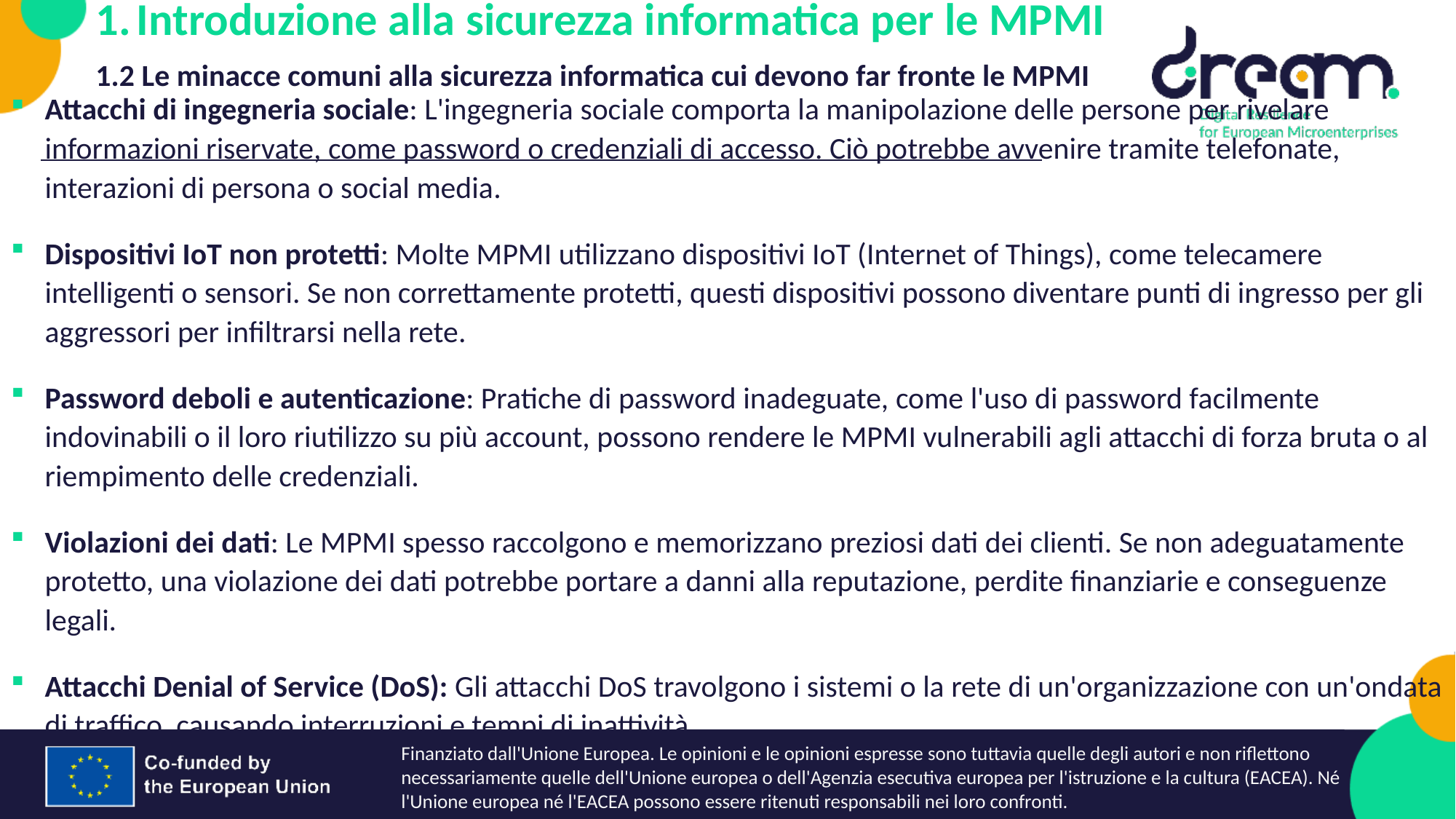

Introduzione alla sicurezza informatica per le MPMI
1.2 Le minacce comuni alla sicurezza informatica cui devono far fronte le MPMI
Attacchi di ingegneria sociale: L'ingegneria sociale comporta la manipolazione delle persone per rivelare informazioni riservate, come password o credenziali di accesso. Ciò potrebbe avvenire tramite telefonate, interazioni di persona o social media.
Dispositivi IoT non protetti: Molte MPMI utilizzano dispositivi IoT (Internet of Things), come telecamere intelligenti o sensori. Se non correttamente protetti, questi dispositivi possono diventare punti di ingresso per gli aggressori per infiltrarsi nella rete.
Password deboli e autenticazione: Pratiche di password inadeguate, come l'uso di password facilmente indovinabili o il loro riutilizzo su più account, possono rendere le MPMI vulnerabili agli attacchi di forza bruta o al riempimento delle credenziali.
Violazioni dei dati: Le MPMI spesso raccolgono e memorizzano preziosi dati dei clienti. Se non adeguatamente protetto, una violazione dei dati potrebbe portare a danni alla reputazione, perdite finanziarie e conseguenze legali.
Attacchi Denial of Service (DoS): Gli attacchi DoS travolgono i sistemi o la rete di un'organizzazione con un'ondata di traffico, causando interruzioni e tempi di inattività.